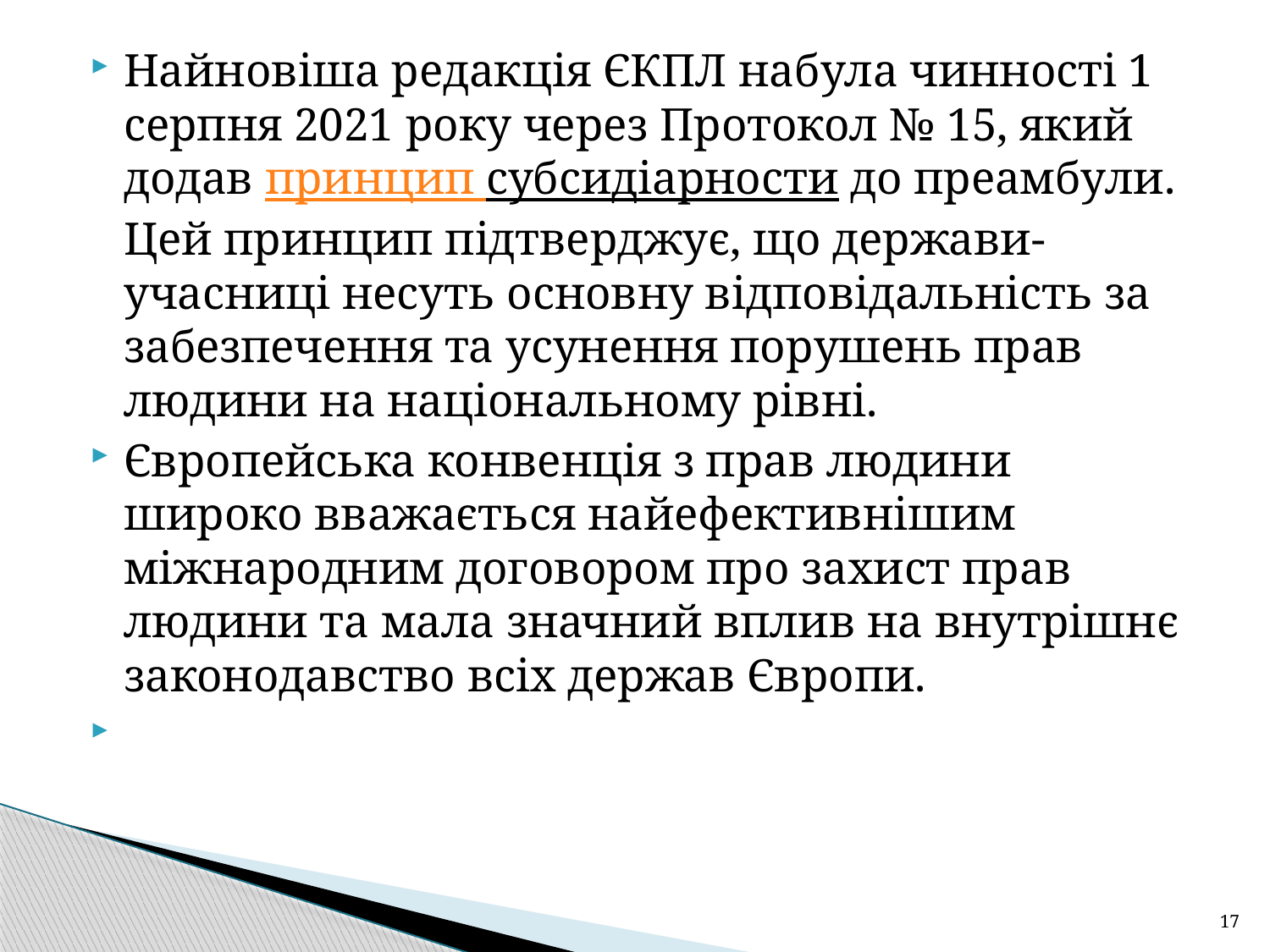

Найновіша редакція ЄКПЛ набула чинності 1 серпня 2021 року через Протокол № 15, який додав принцип субсидіарности до преамбули. Цей принцип підтверджує, що держави-учасниці несуть основну відповідальність за забезпечення та усунення порушень прав людини на національному рівні.
Європейська конвенція з прав людини широко вважається найефективнішим міжнародним договором про захист прав людини та мала значний вплив на внутрішнє законодавство всіх держав Європи.

17